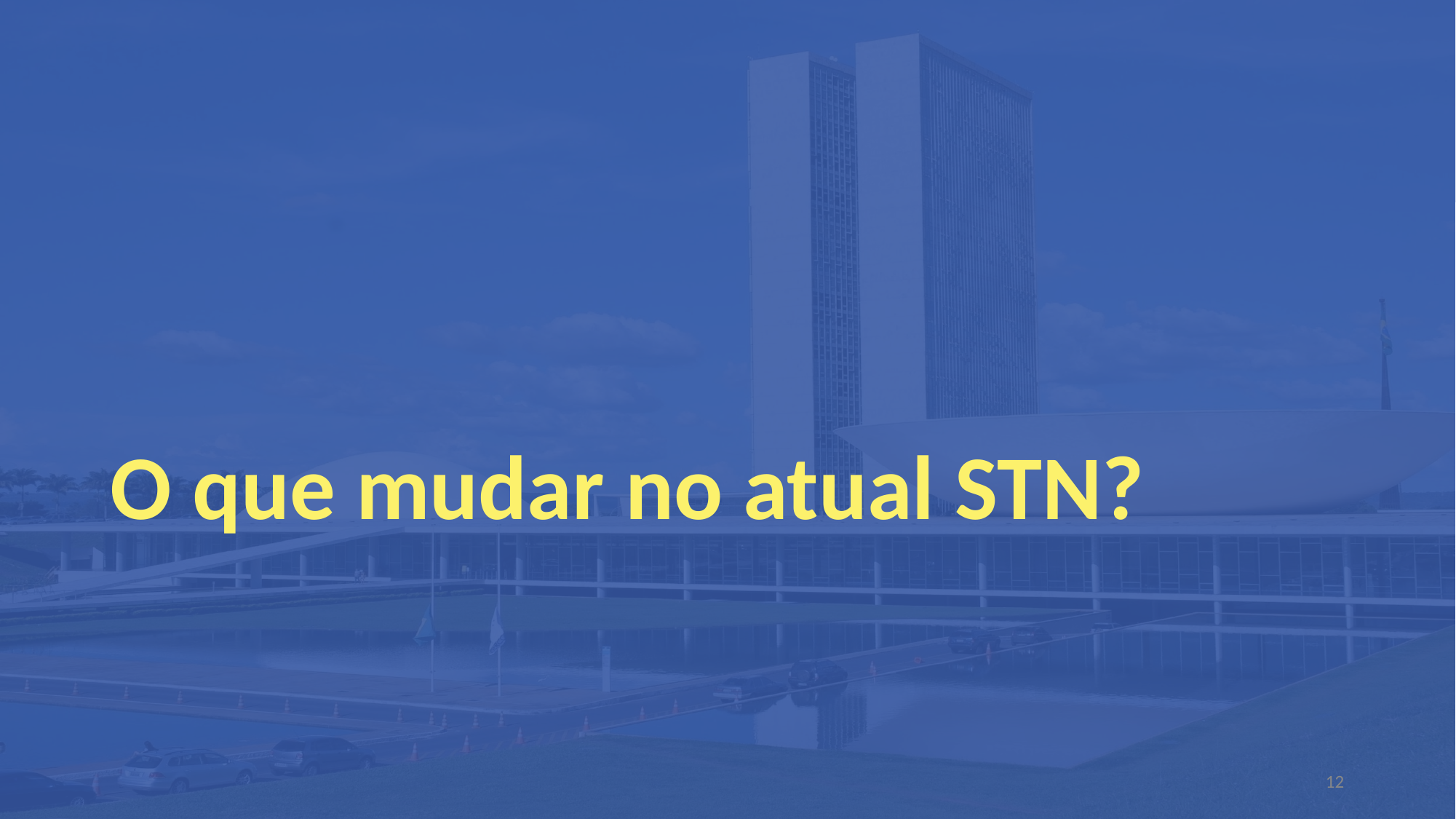

# O que mudar no atual STN?
12